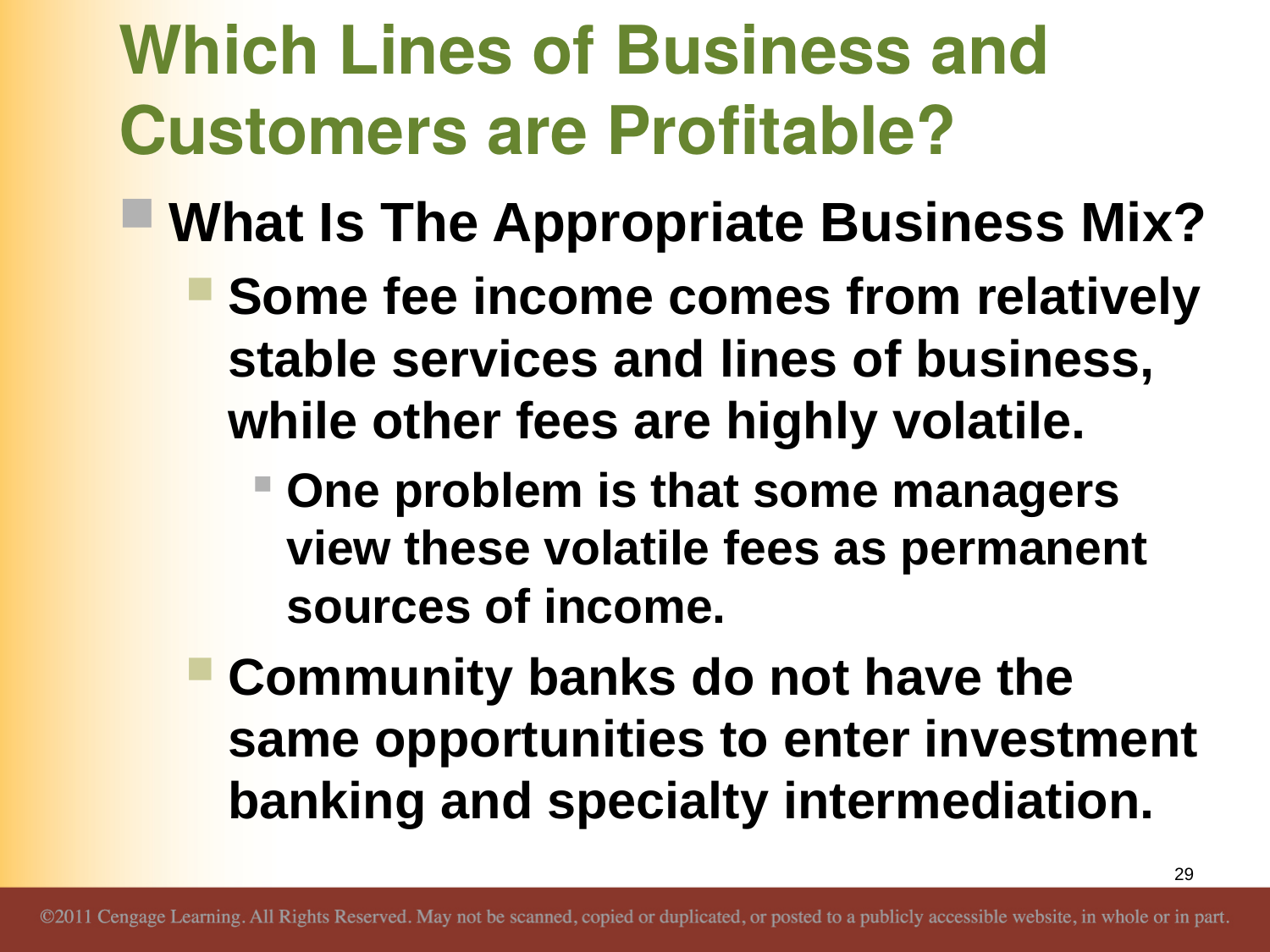

# Which Lines of Business and Customers are Profitable?
What Is The Appropriate Business Mix?
Some fee income comes from relatively stable services and lines of business, while other fees are highly volatile.
One problem is that some managers view these volatile fees as permanent sources of income.
Community banks do not have the same opportunities to enter investment banking and specialty intermediation.

29